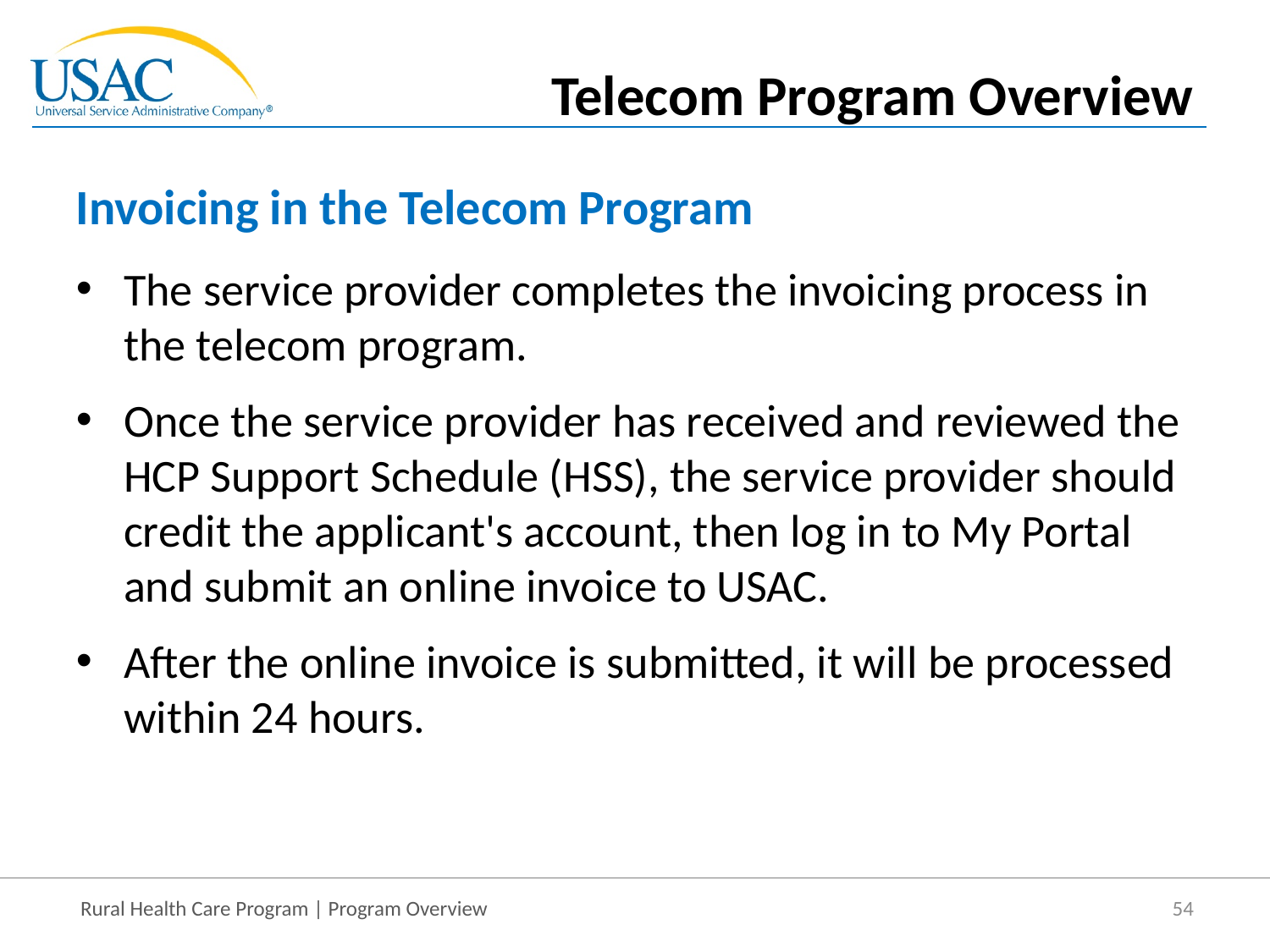

Telecom Program Overview
# Invoicing in the Telecom Program
The service provider completes the invoicing process in the telecom program.
Once the service provider has received and reviewed the HCP Support Schedule (HSS), the service provider should credit the applicant's account, then log in to My Portal and submit an online invoice to USAC.
After the online invoice is submitted, it will be processed within 24 hours.

54